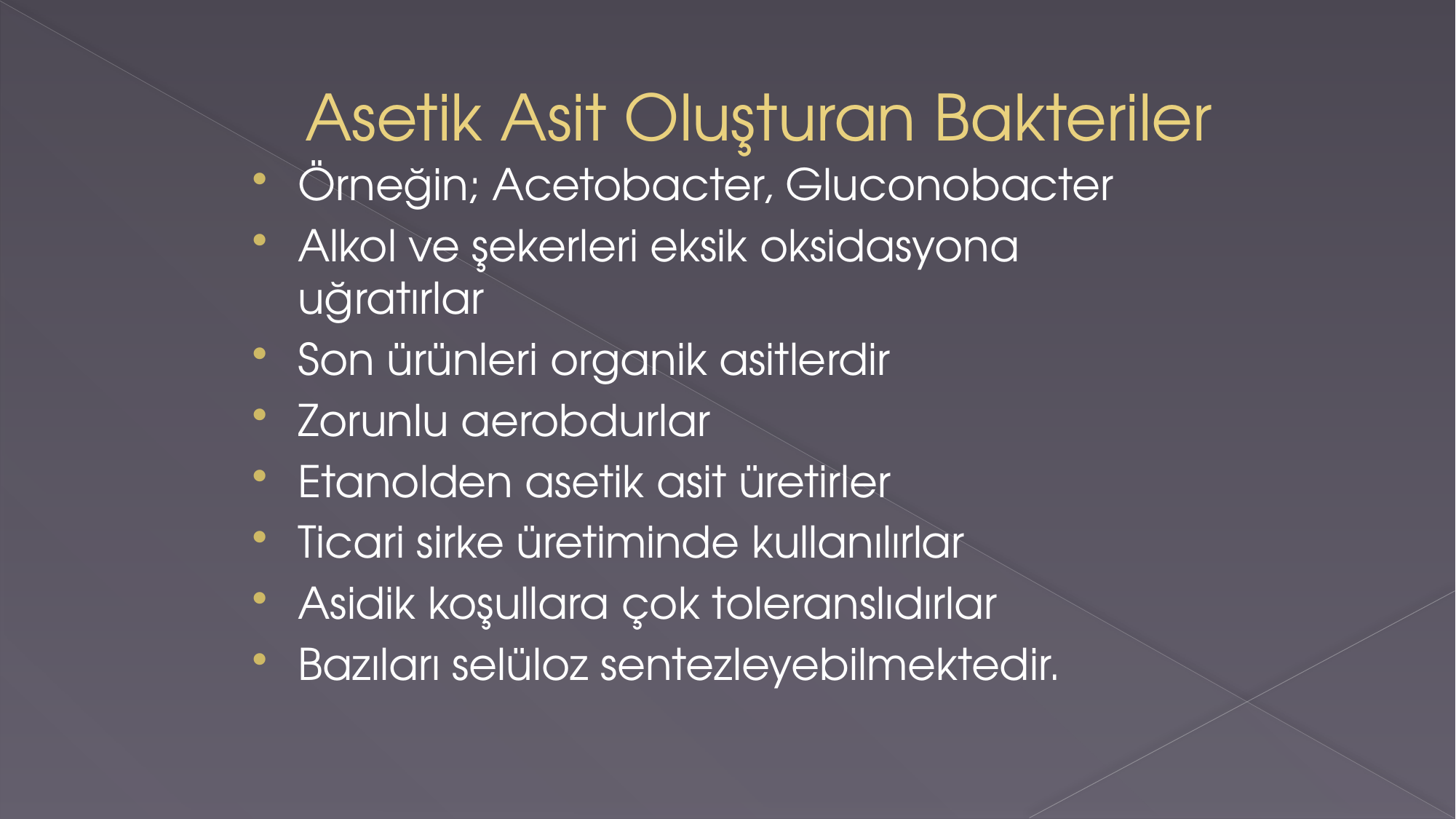

# Asetik Asit Oluşturan Bakteriler
Örneğin; Acetobacter, Gluconobacter
Alkol ve şekerleri eksik oksidasyona uğratırlar
Son ürünleri organik asitlerdir
Zorunlu aerobdurlar
Etanolden asetik asit üretirler
Ticari sirke üretiminde kullanılırlar
Asidik koşullara çok toleranslıdırlar
Bazıları selüloz sentezleyebilmektedir.